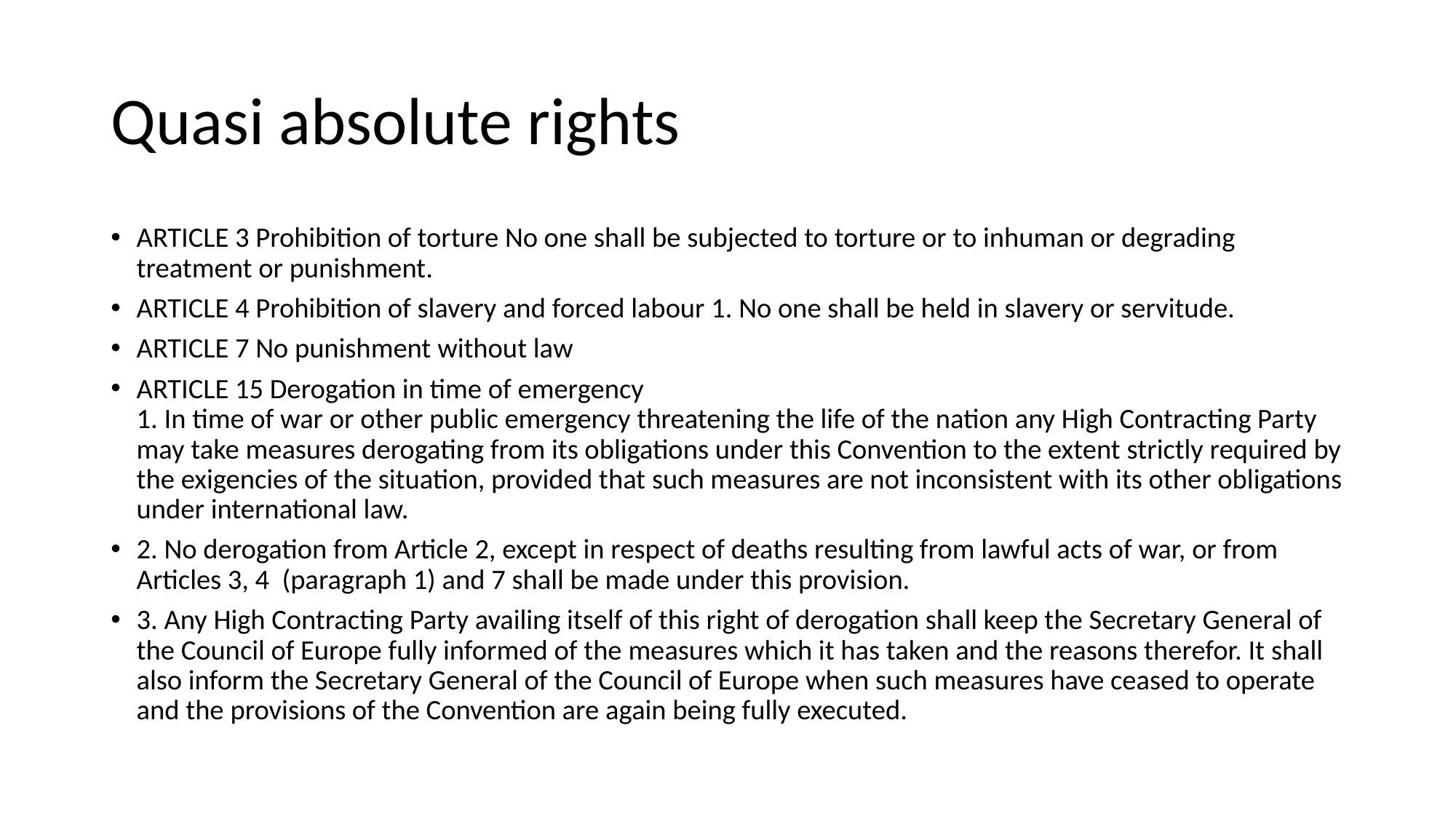

# Quasi absolute rights
ARTICLE 3 Prohibition of torture No one shall be subjected to torture or to inhuman or degrading treatment or punishment.
ARTICLE 4 Prohibition of slavery and forced labour 1. No one shall be held in slavery or servitude.
ARTICLE 7 No punishment without law
ARTICLE 15 Derogation in time of emergency
1. In time of war or other public emergency threatening the life of the nation any High Contracting Party may take measures derogating from its obligations under this Convention to the extent strictly required by the exigencies of the situation, provided that such measures are not inconsistent with its other obligations under international law.
2. No derogation from Article 2, except in respect of deaths resulting from lawful acts of war, or from Articles 3, 4  (paragraph 1) and 7 shall be made under this provision.
3. Any High Contracting Party availing itself of this right of derogation shall keep the Secretary General of the Council of Europe fully informed of the measures which it has taken and the reasons therefor. It shall also inform the Secretary General of the Council of Europe when such measures have ceased to operate and the provisions of the Convention are again being fully executed.